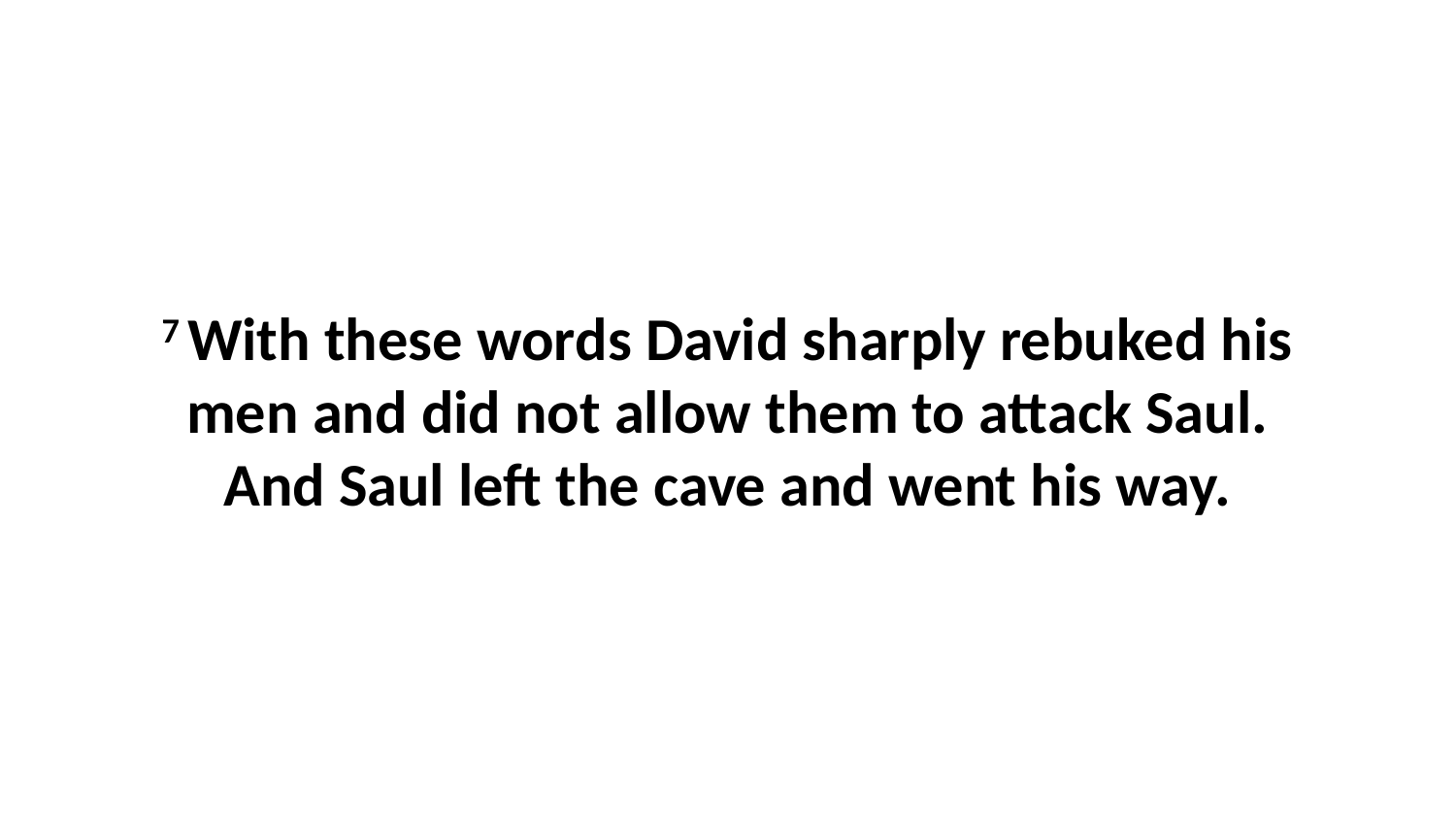

7 With these words David sharply rebuked his men and did not allow them to attack Saul. And Saul left the cave and went his way.